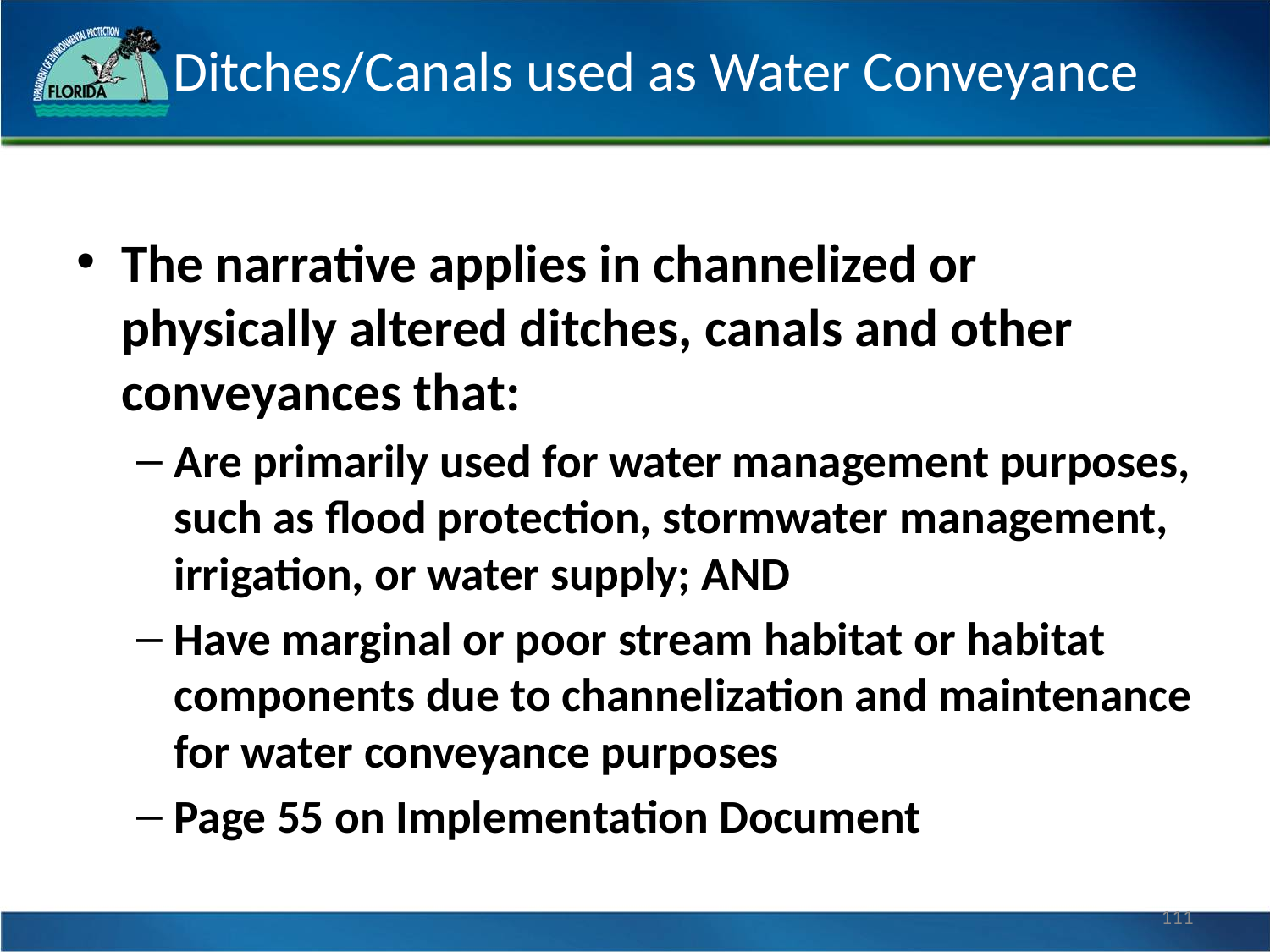

# Ditches/Canals used as Water Conveyance
The narrative applies in channelized or physically altered ditches, canals and other conveyances that:
Are primarily used for water management purposes, such as flood protection, stormwater management, irrigation, or water supply; AND
Have marginal or poor stream habitat or habitat components due to channelization and maintenance for water conveyance purposes
Page 55 on Implementation Document
111